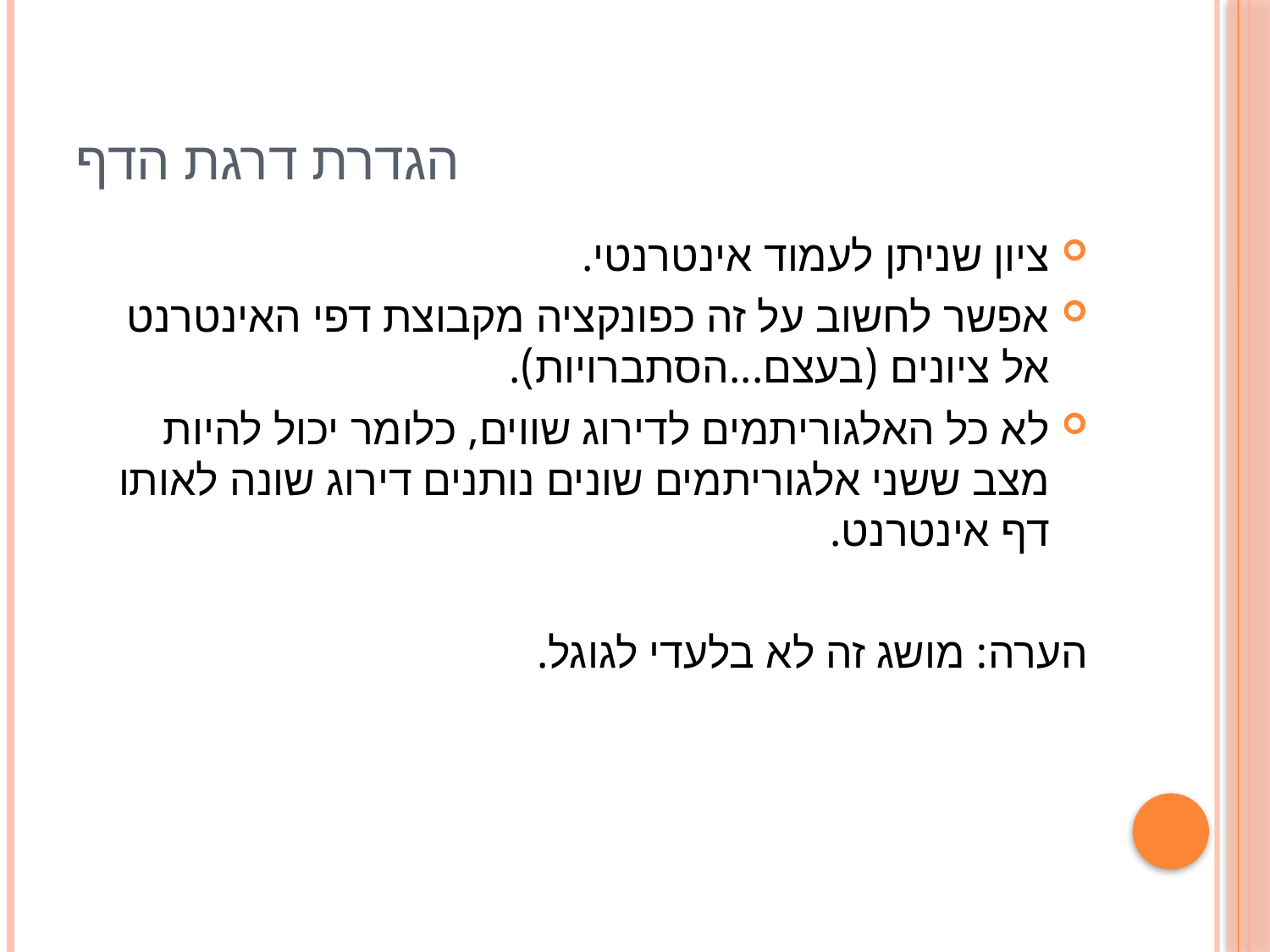

# הגדרת דרגת הדף
ציון שניתן לעמוד אינטרנטי.
אפשר לחשוב על זה כפונקציה מקבוצת דפי האינטרנט אל ציונים (בעצם...הסתברויות).
לא כל האלגוריתמים לדירוג שווים, כלומר יכול להיות מצב ששני אלגוריתמים שונים נותנים דירוג שונה לאותו דף אינטרנט.

הערה: מושג זה לא בלעדי לגוגל.